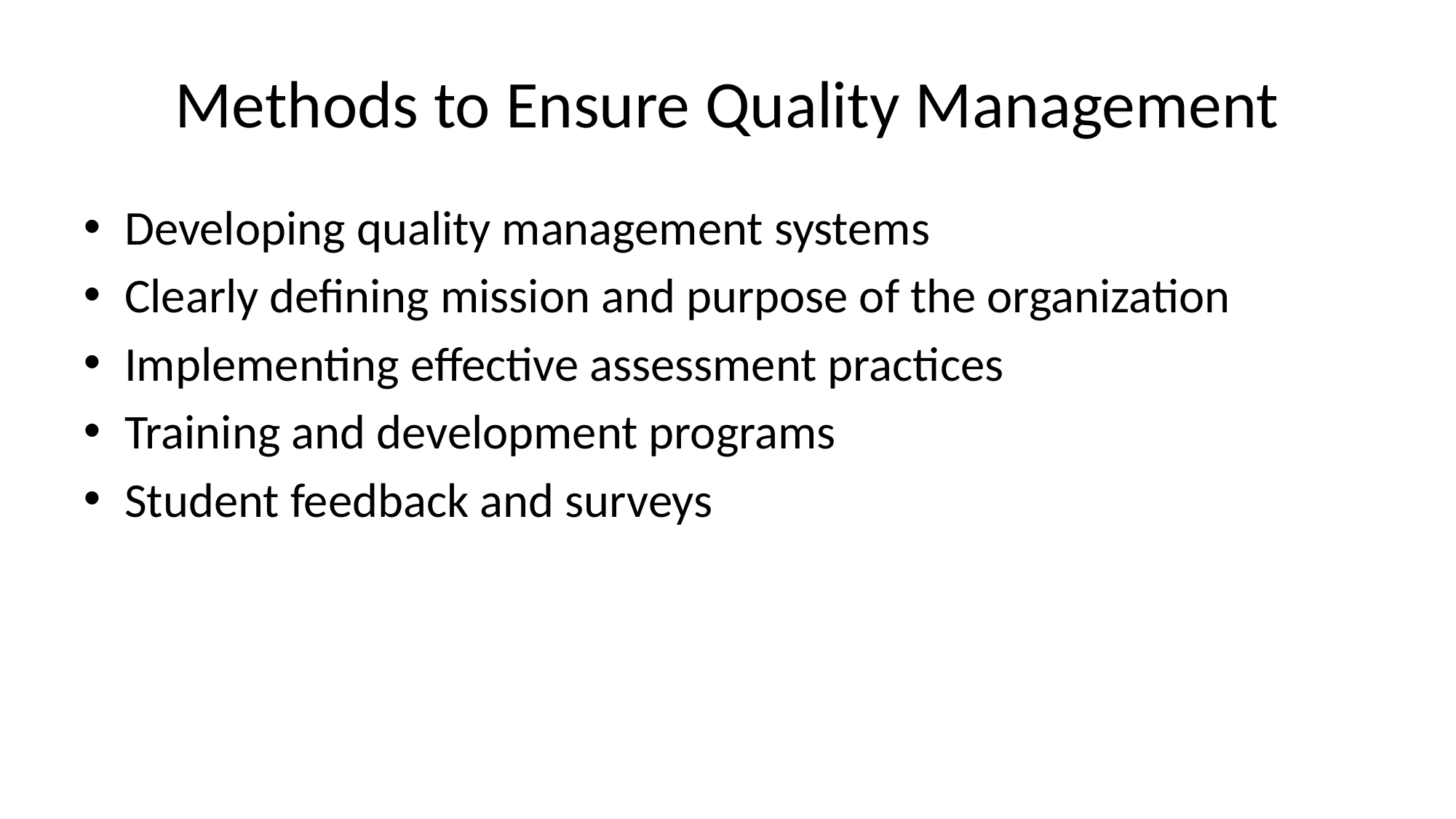

# Methods to Ensure Quality Management
Developing quality management systems
Clearly defining mission and purpose of the organization
Implementing effective assessment practices
Training and development programs
Student feedback and surveys